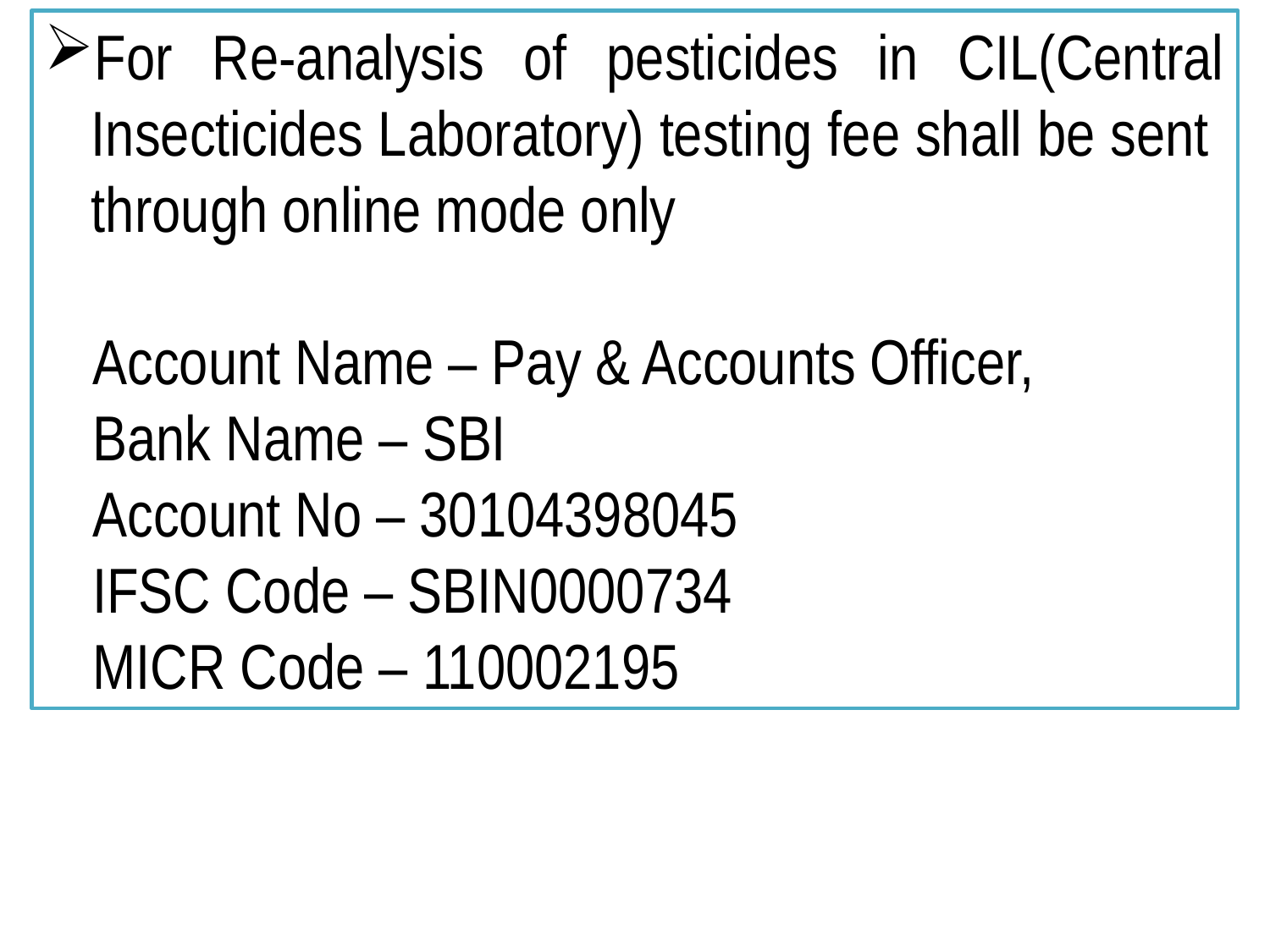

For Re-analysis of pesticides in CIL(Central Insecticides Laboratory) testing fee shall be sent  through online mode only

Account Name – Pay & Accounts Officer,
Bank Name – SBI
Account No – 30104398045
IFSC Code – SBIN0000734
MICR Code – 110002195